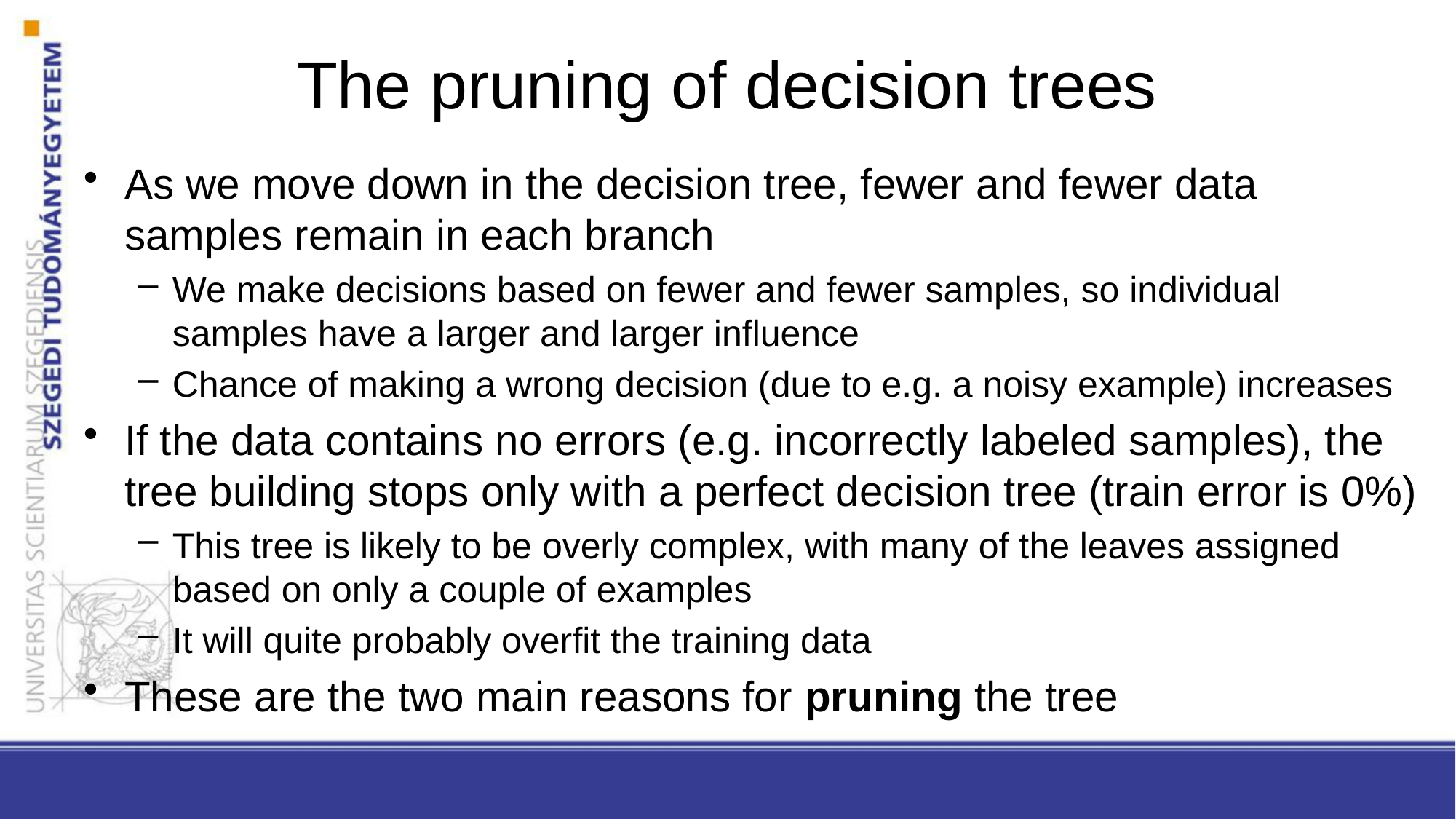

# The pruning of decision trees
As we move down in the decision tree, fewer and fewer data samples remain in each branch
We make decisions based on fewer and fewer samples, so individual samples have a larger and larger influence
Chance of making a wrong decision (due to e.g. a noisy example) increases
If the data contains no errors (e.g. incorrectly labeled samples), the tree building stops only with a perfect decision tree (train error is 0%)
This tree is likely to be overly complex, with many of the leaves assigned based on only a couple of examples
It will quite probably overfit the training data
These are the two main reasons for pruning the tree